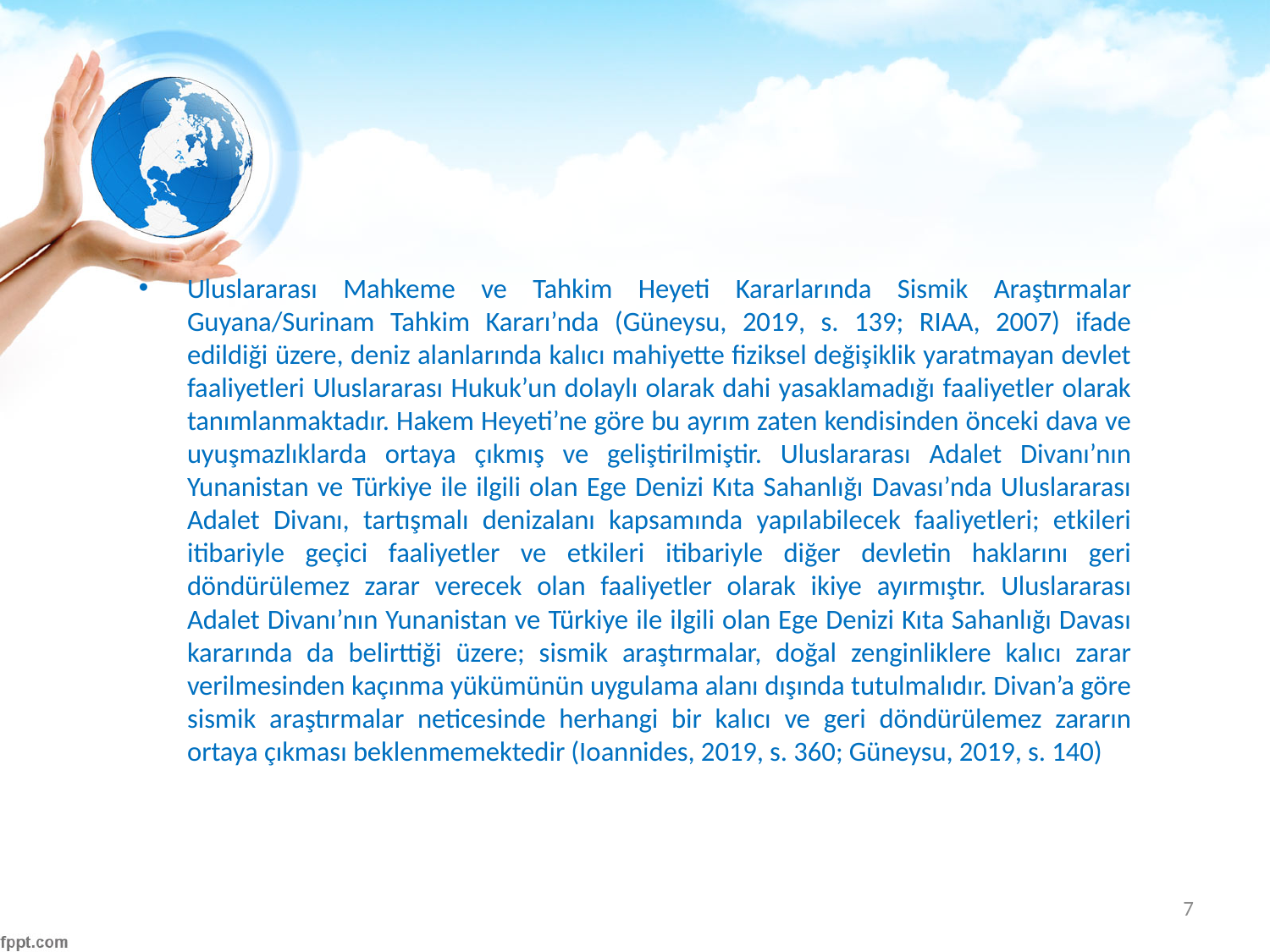

#
Uluslararası Mahkeme ve Tahkim Heyeti Kararlarında Sismik Araştırmalar Guyana/Surinam Tahkim Kararı’nda (Güneysu, 2019, s. 139; RIAA, 2007) ifade edildiği üzere, deniz alanlarında kalıcı mahiyette fiziksel değişiklik yaratmayan devlet faaliyetleri Uluslararası Hukuk’un dolaylı olarak dahi yasaklamadığı faaliyetler olarak tanımlanmaktadır. Hakem Heyeti’ne göre bu ayrım zaten kendisinden önceki dava ve uyuşmazlıklarda ortaya çıkmış ve geliştirilmiştir. Uluslararası Adalet Divanı’nın Yunanistan ve Türkiye ile ilgili olan Ege Denizi Kıta Sahanlığı Davası’nda Uluslararası Adalet Divanı, tartışmalı denizalanı kapsamında yapılabilecek faaliyetleri; etkileri itibariyle geçici faaliyetler ve etkileri itibariyle diğer devletin haklarını geri döndürülemez zarar verecek olan faaliyetler olarak ikiye ayırmıştır. Uluslararası Adalet Divanı’nın Yunanistan ve Türkiye ile ilgili olan Ege Denizi Kıta Sahanlığı Davası kararında da belirttiği üzere; sismik araştırmalar, doğal zenginliklere kalıcı zarar verilmesinden kaçınma yükümünün uygulama alanı dışında tutulmalıdır. Divan’a göre sismik araştırmalar neticesinde herhangi bir kalıcı ve geri döndürülemez zararın ortaya çıkması beklenmemektedir (Ioannides, 2019, s. 360; Güneysu, 2019, s. 140)

7